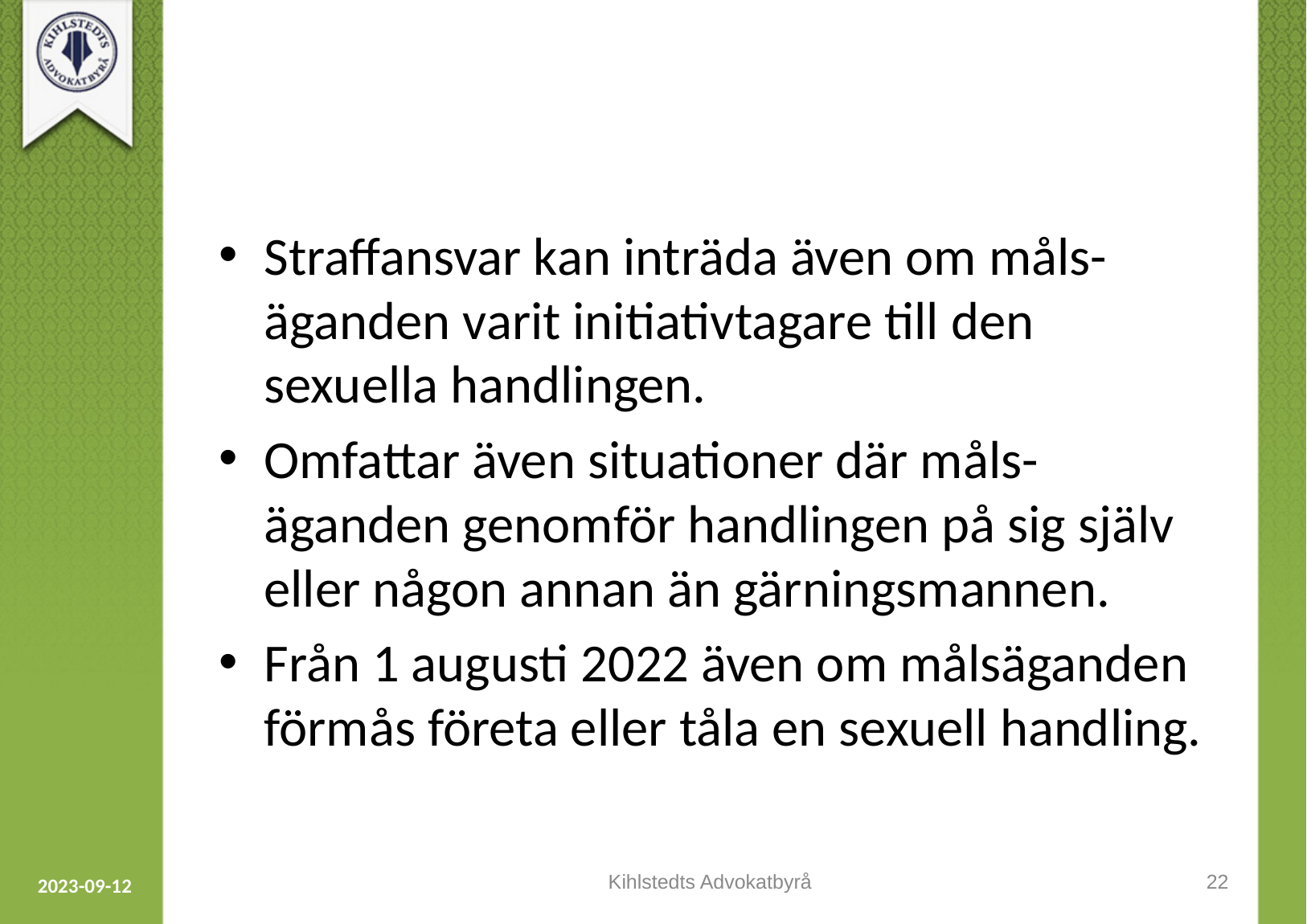

#
Straffansvar kan inträda även om måls-äganden varit initiativtagare till den sexuella handlingen.
Omfattar även situationer där måls-äganden genomför handlingen på sig själv eller någon annan än gärningsmannen.
Från 1 augusti 2022 även om målsäganden förmås företa eller tåla en sexuell handling.
Kihlstedts Advokatbyrå
22
2023-09-12